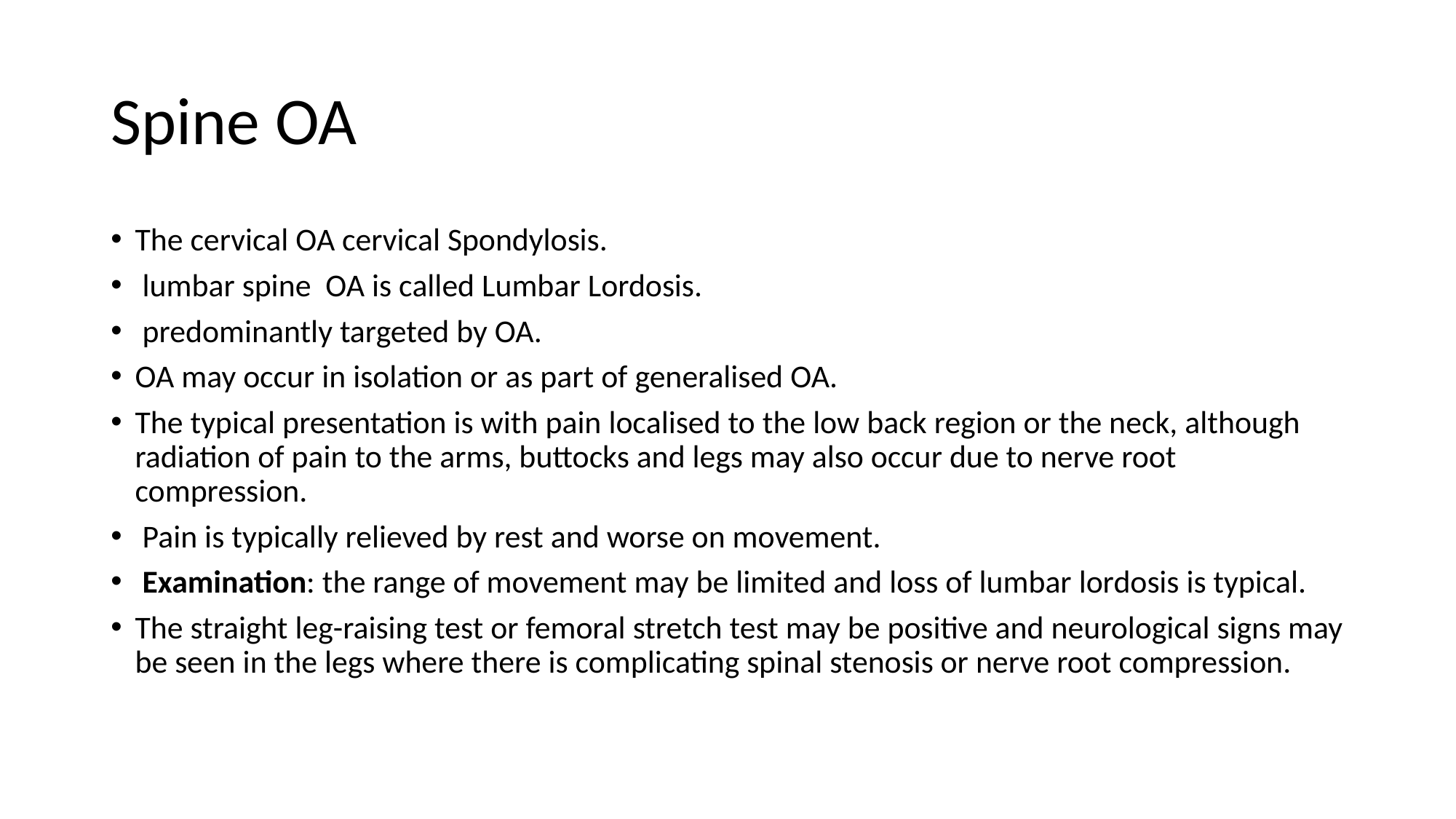

# Spine OA
The cervical OA cervical Spondylosis.
 lumbar spine  OA is called Lumbar Lordosis.
 predominantly targeted by OA.
OA may occur in isolation or as part of generalised OA.
The typical presentation is with pain localised to the low back region or the neck, although radiation of pain to the arms, buttocks and legs may also occur due to nerve root compression.
 Pain is typically relieved by rest and worse on movement.
 Examination: the range of movement may be limited and loss of lumbar lordosis is typical.
The straight leg-raising test or femoral stretch test may be positive and neurological signs may be seen in the legs where there is complicating spinal stenosis or nerve root compression.